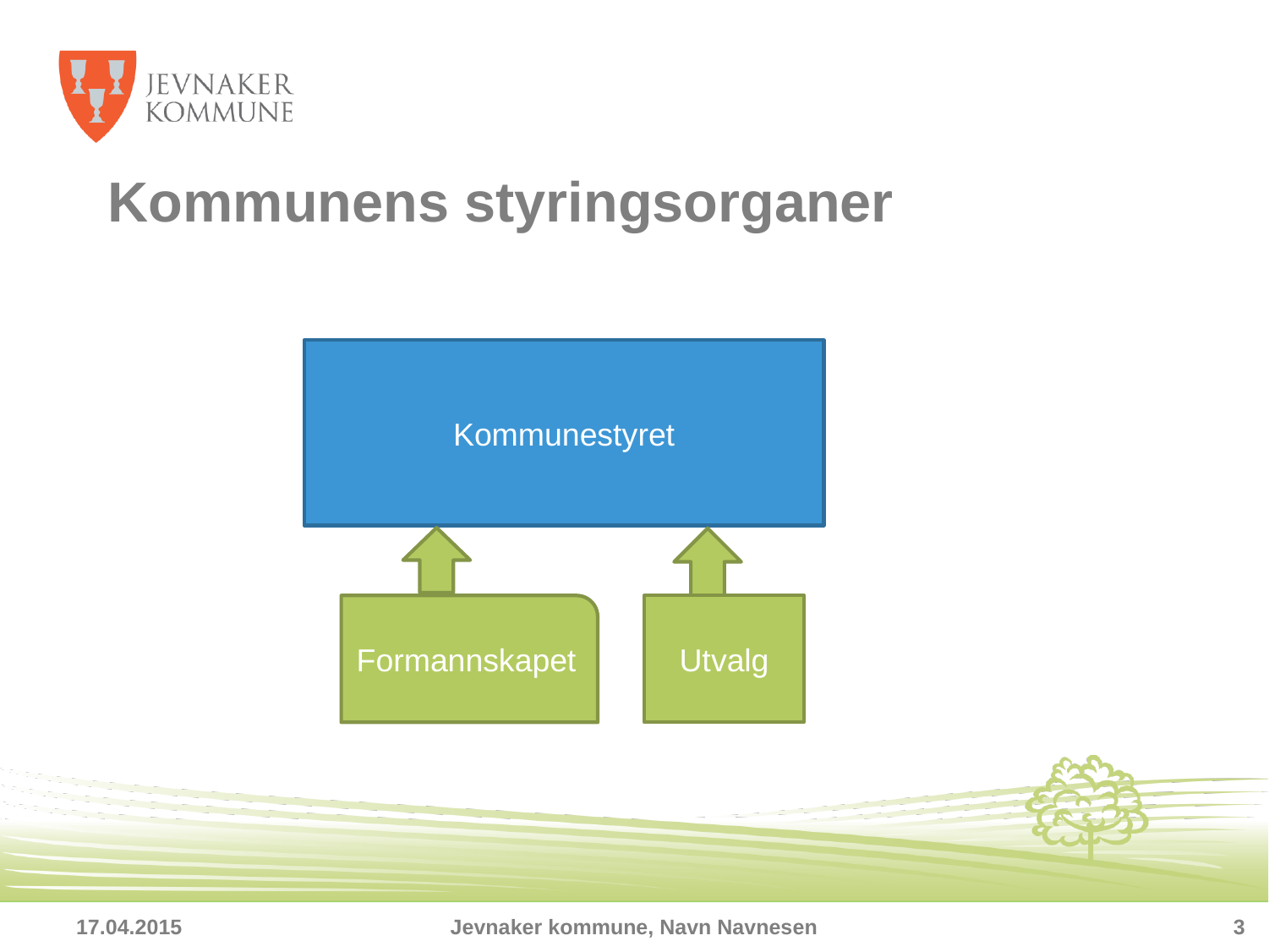

# Kommunens styringsorganer

Kommunestyret

Formannskapet
Utvalg
17.04.2015
Jevnaker kommune, Navn Navnesen
3